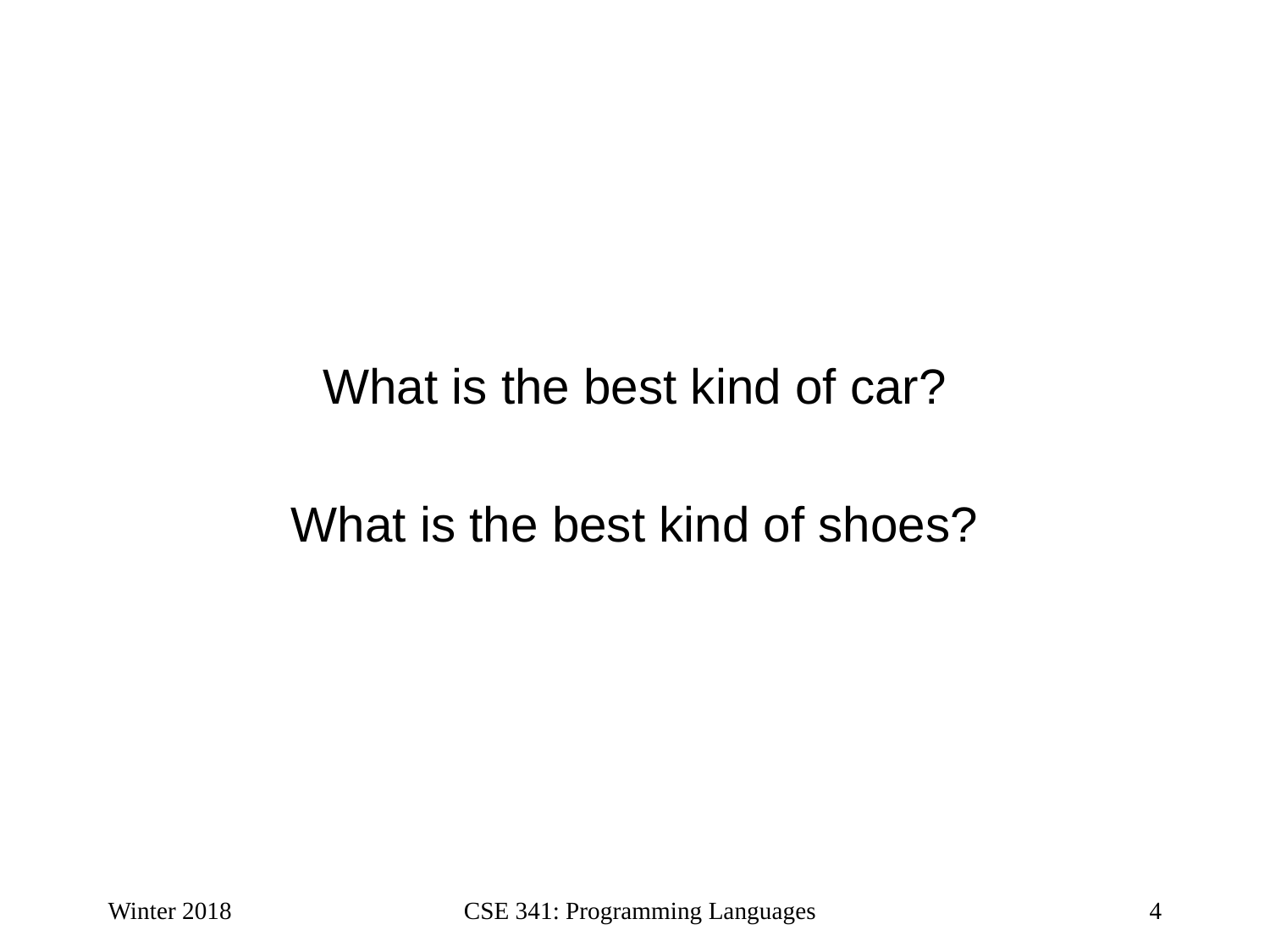

What is the best kind of car?

What is the best kind of shoes?
Winter 2018
CSE 341: Programming Languages
4